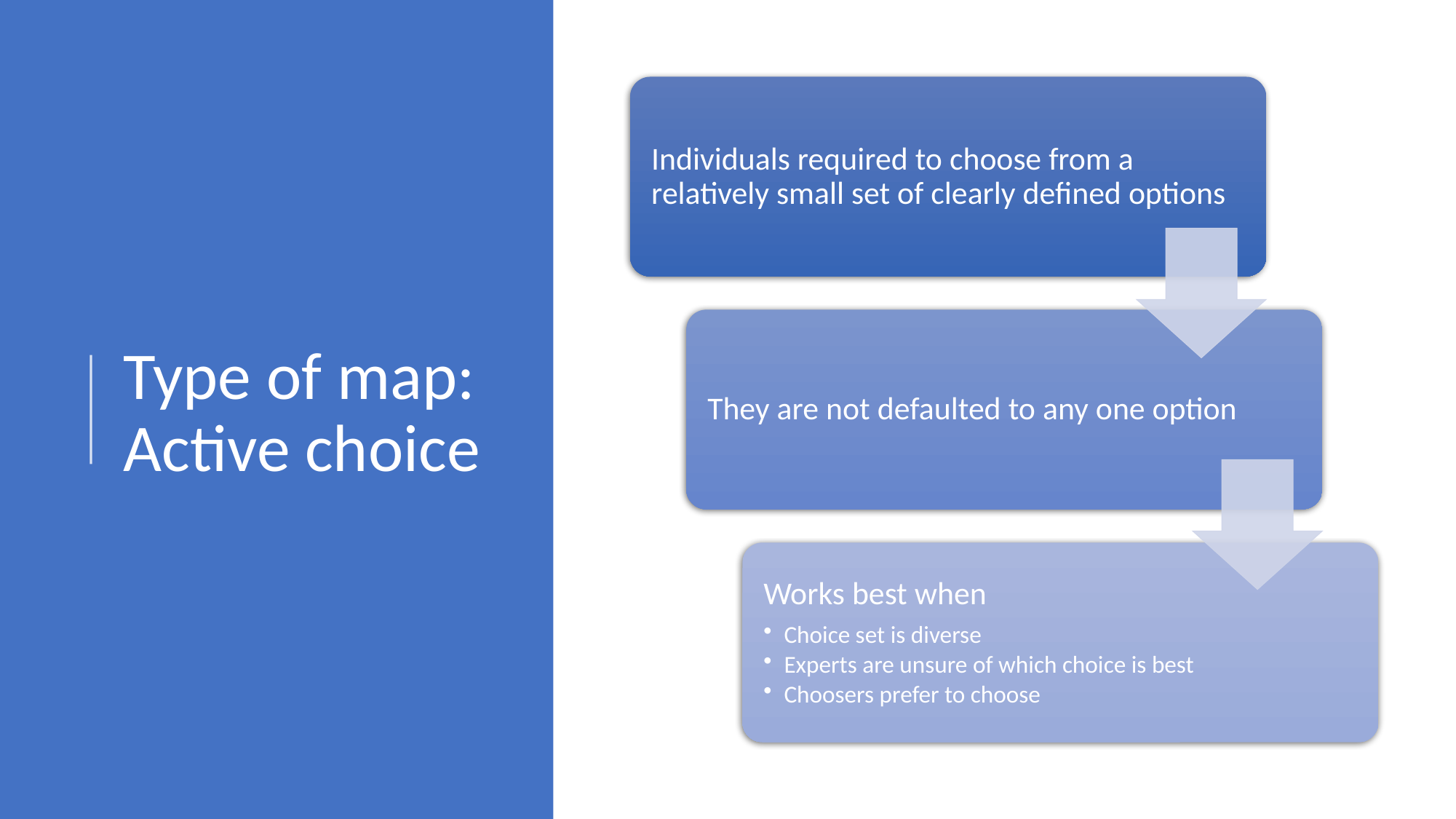

Individuals required to choose from a relatively small set of clearly defined options
They are not defaulted to any one option
Works best when
Choice set is diverse
Experts are unsure of which choice is best
Choosers prefer to choose

# Type of map: Active choice